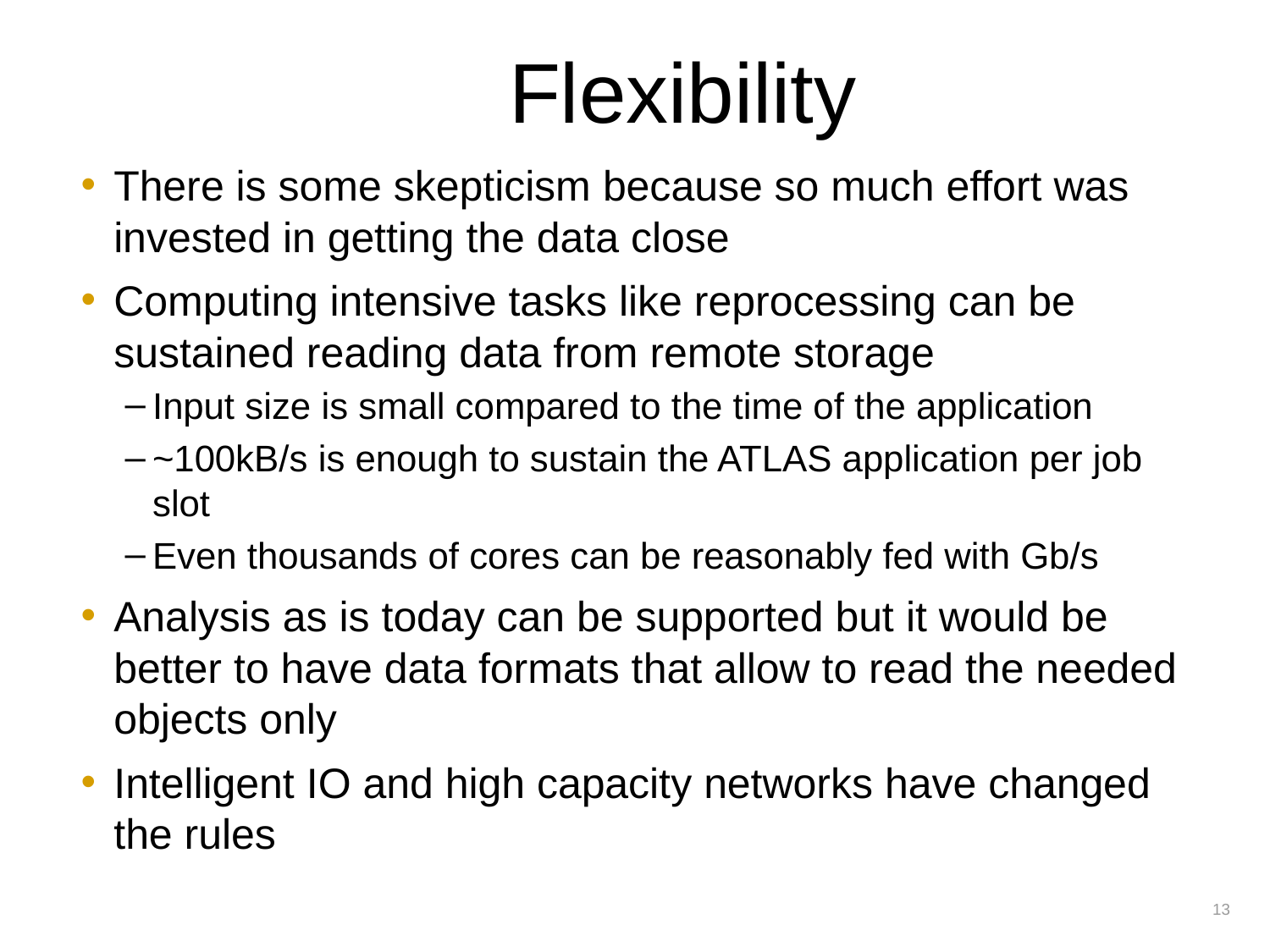

Flexibility
There is some skepticism because so much effort was invested in getting the data close
Computing intensive tasks like reprocessing can be sustained reading data from remote storage
Input size is small compared to the time of the application
~100kB/s is enough to sustain the ATLAS application per job slot
Even thousands of cores can be reasonably fed with Gb/s
Analysis as is today can be supported but it would be better to have data formats that allow to read the needed objects only
Intelligent IO and high capacity networks have changed the rules
Ian Fisk FNAL/CD
13